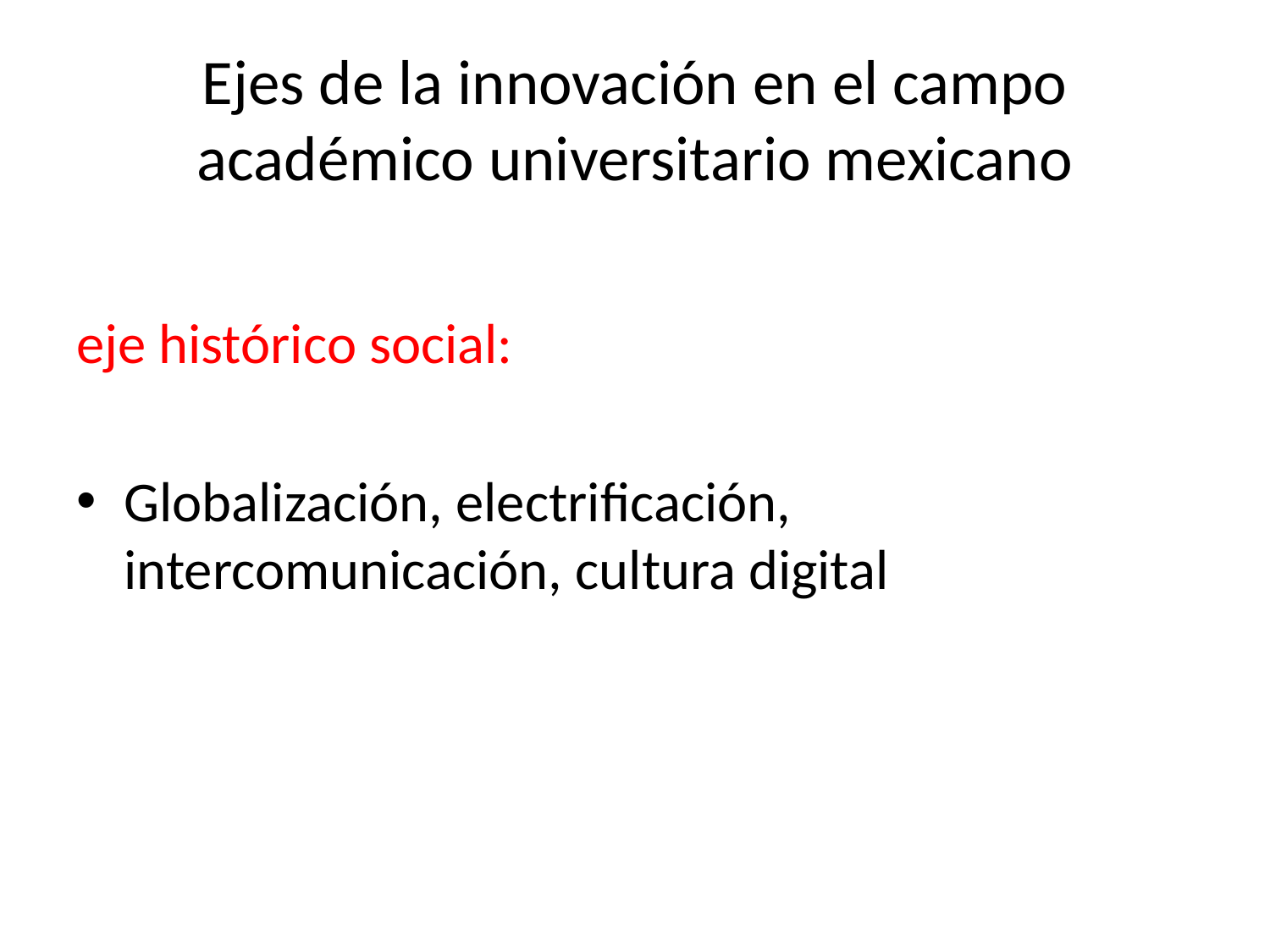

# Ejes de la innovación en el campo académico universitario mexicano

eje histórico social:

Globalización, electrificación, intercomunicación, cultura digital